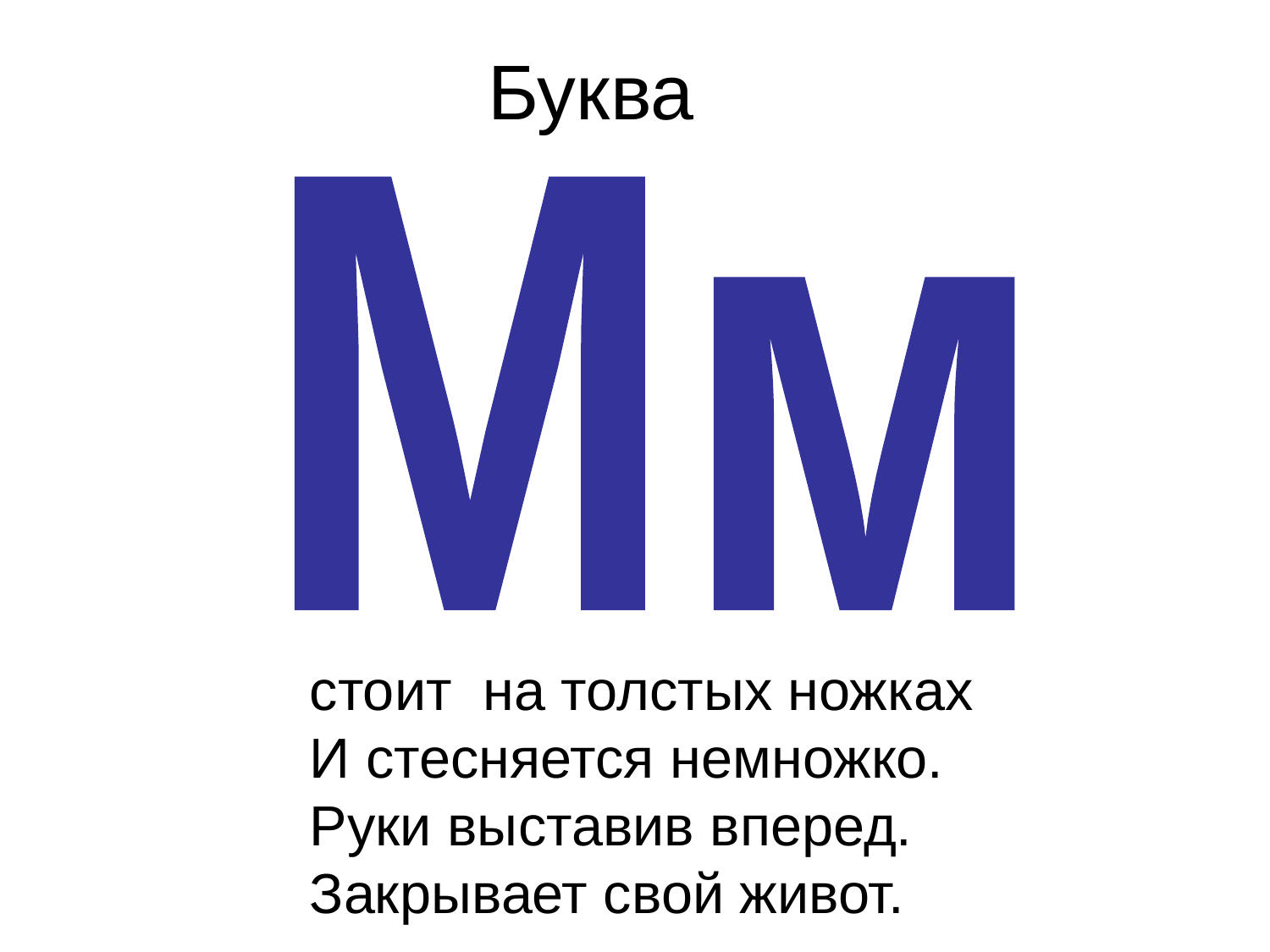

Буква
Мм
стоит  на толстых ножках
И стесняется немножко.
Руки выставив вперед.
Закрывает свой живот.